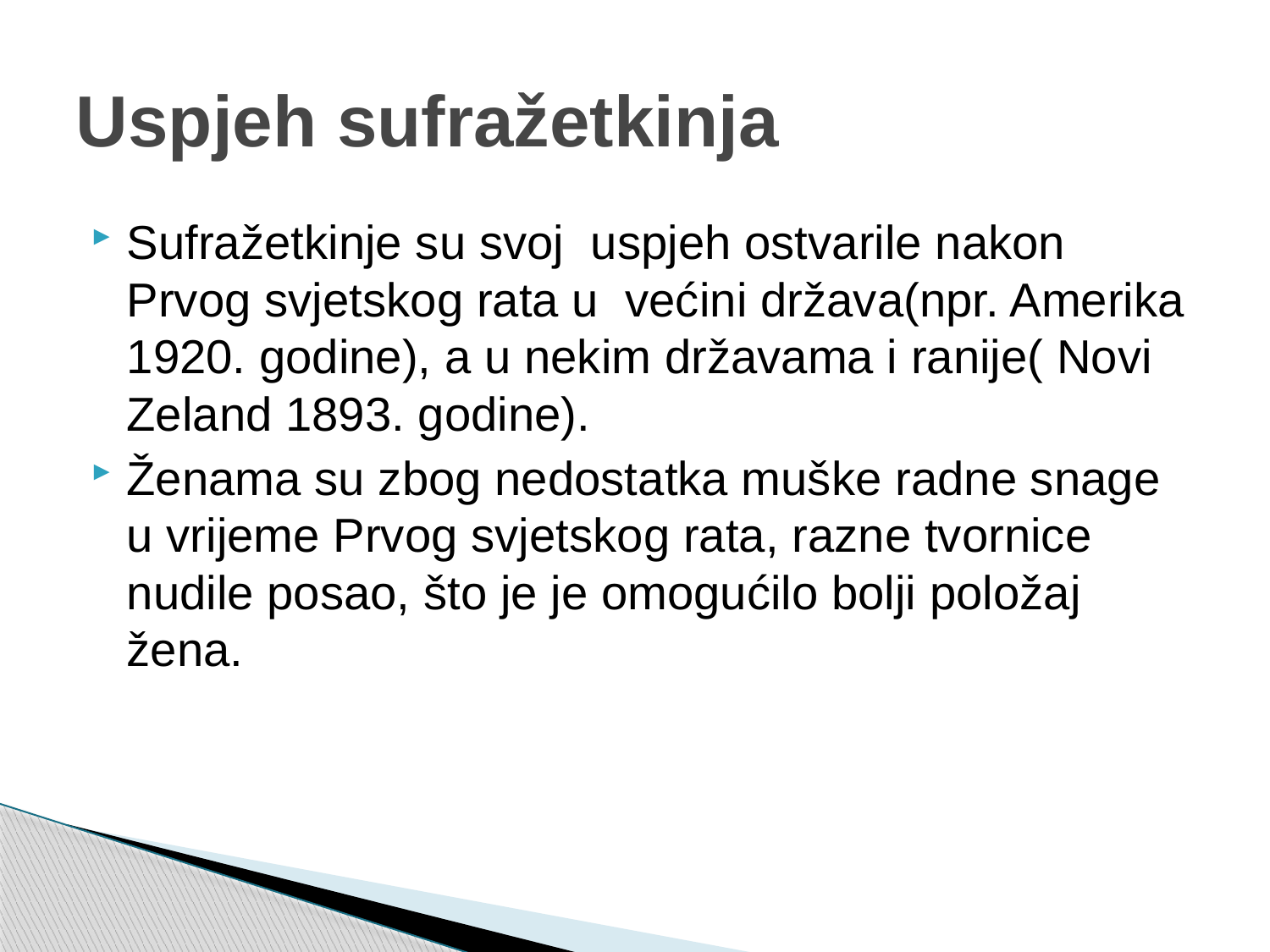

# Uspjeh sufražetkinja
Sufražetkinje su svoj  uspjeh ostvarile nakon Prvog svjetskog rata u  većini država(npr. Amerika 1920. godine), a u nekim državama i ranije( Novi Zeland 1893. godine).
Ženama su zbog nedostatka muške radne snage u vrijeme Prvog svjetskog rata, razne tvornice nudile posao, što je je omogućilo bolji položaj žena.